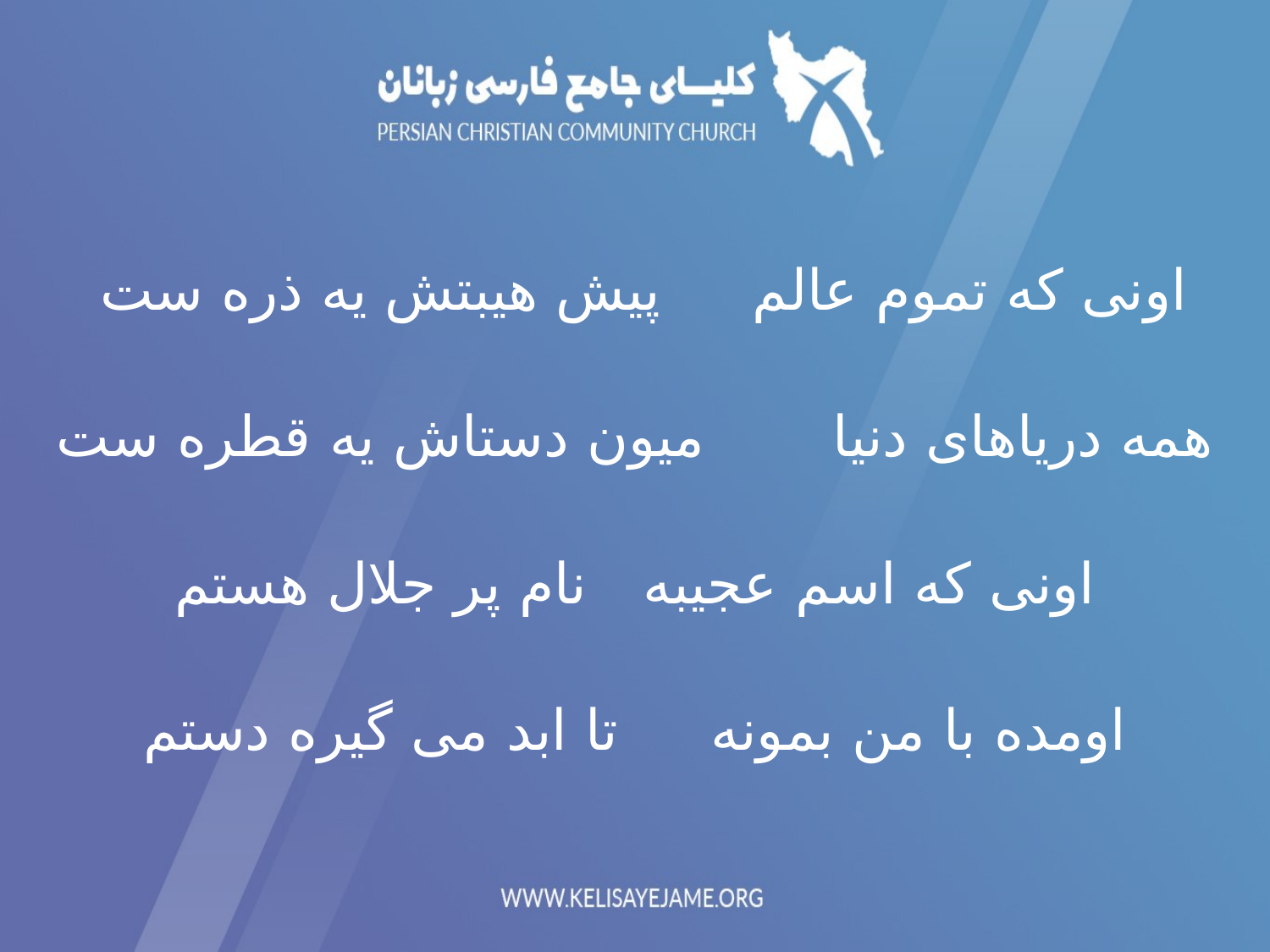

اونی که تموم عالم		 پیش هیبتش یه ذره ست
همه دریاهای دنیا 		میون دستاش یه قطره ست
اونی که اسم عجیبه 		نام پر جلال هستم
اومده با من بمونه 		تا ابد می گیره دستم